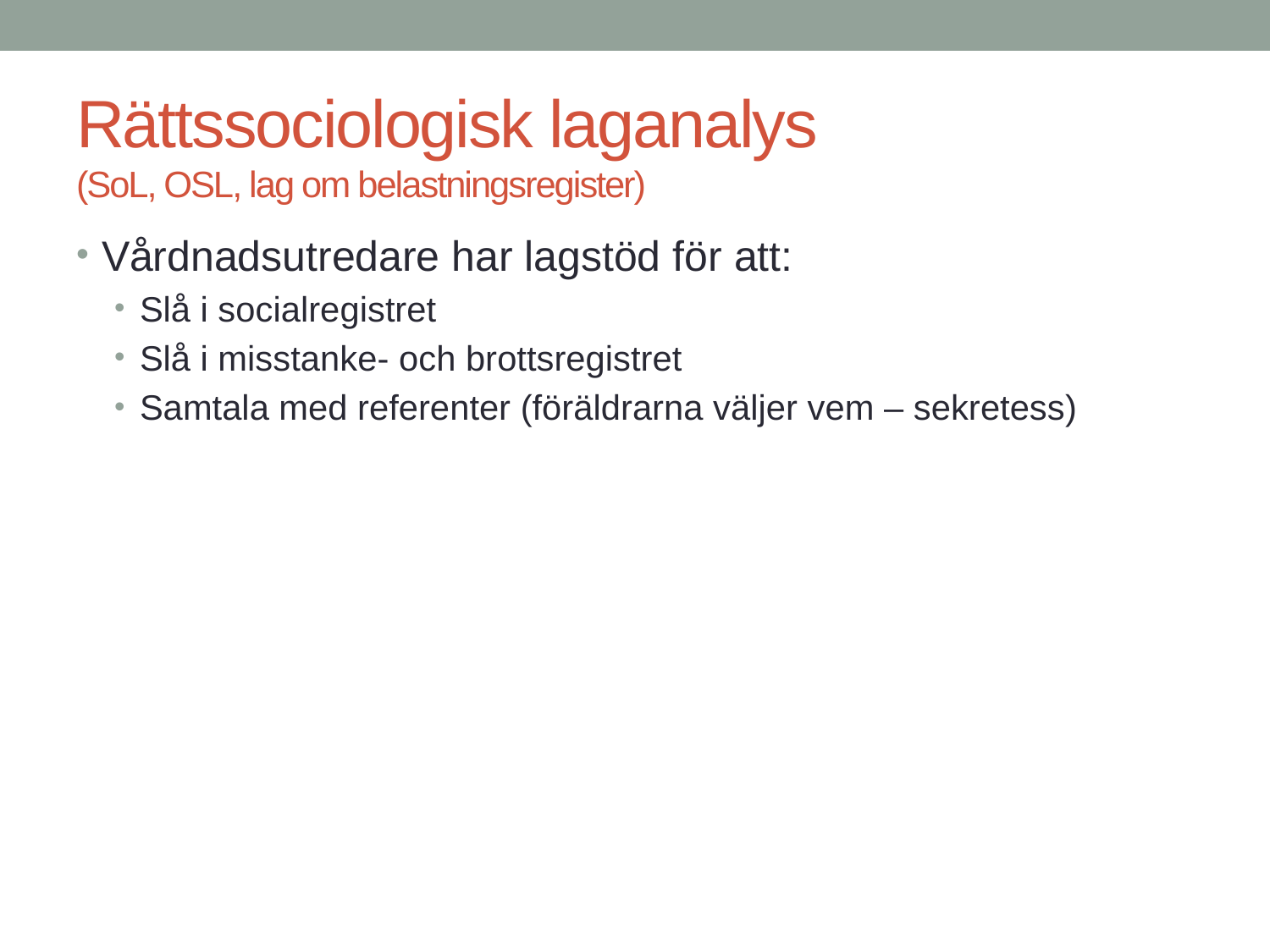

# Rättssociologisk laganalys (SoL, OSL, lag om belastningsregister)
Vårdnadsutredare har lagstöd för att:
Slå i socialregistret
Slå i misstanke- och brottsregistret
Samtala med referenter (föräldrarna väljer vem – sekretess)